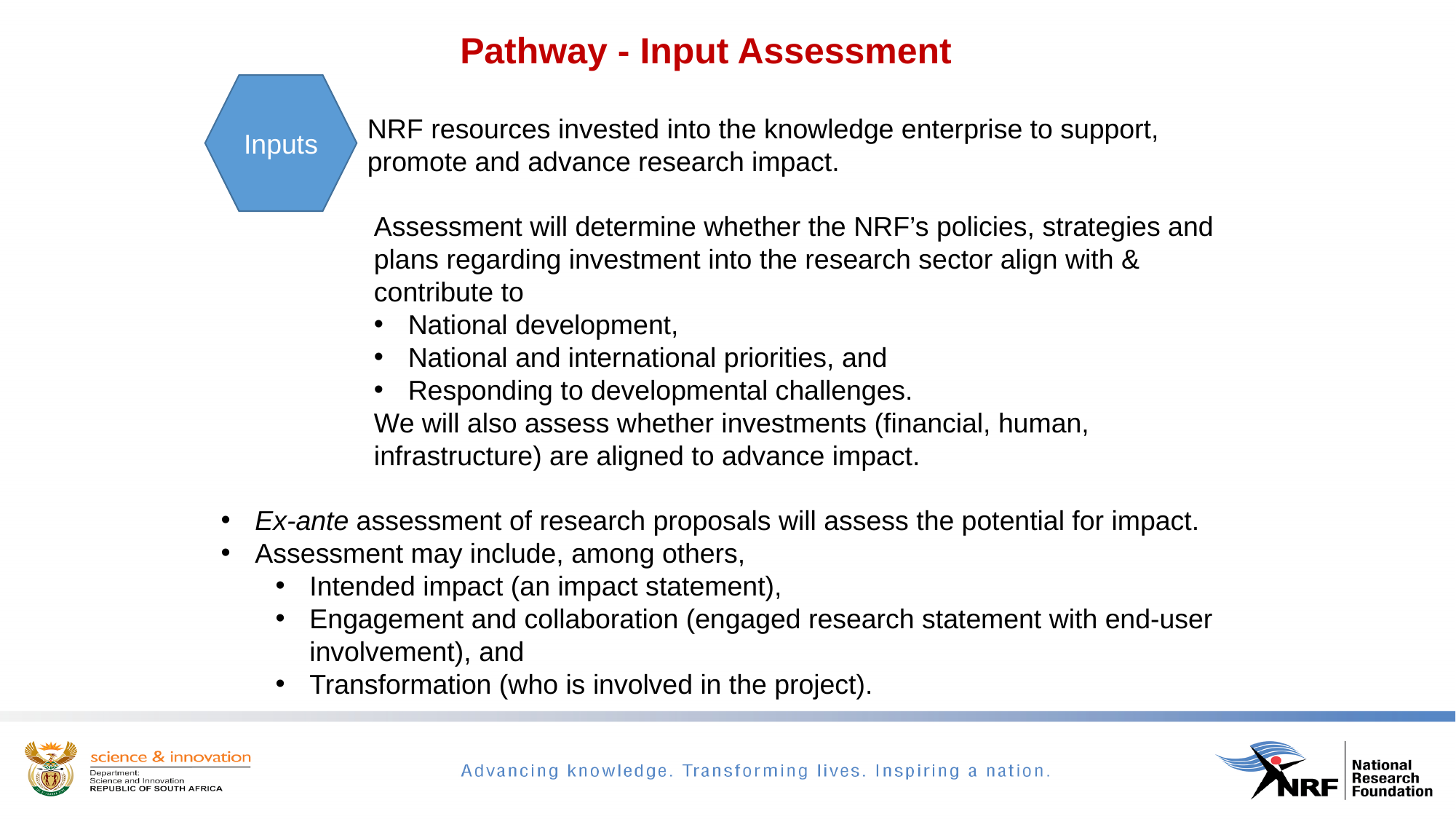

# Pathway - Input Assessment
Inputs
NRF resources invested into the knowledge enterprise to support, promote and advance research impact.
Assessment will determine whether the NRF’s policies, strategies and plans regarding investment into the research sector align with & contribute to
National development,
National and international priorities, and
Responding to developmental challenges.
We will also assess whether investments (financial, human, infrastructure) are aligned to advance impact.
Ex-ante assessment of research proposals will assess the potential for impact.
Assessment may include, among others,
Intended impact (an impact statement),
Engagement and collaboration (engaged research statement with end-user involvement), and
Transformation (who is involved in the project).